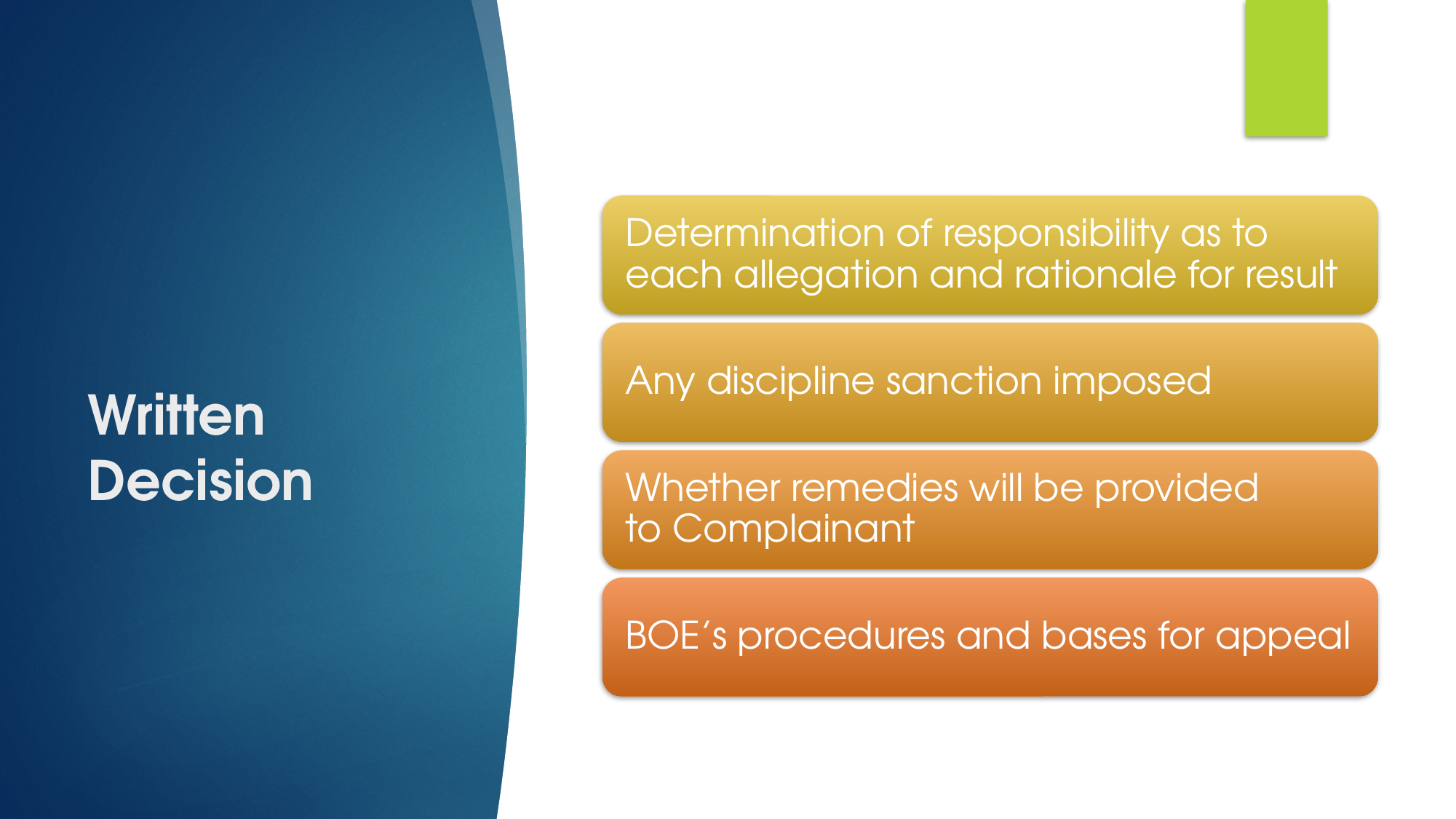

# Written Decision
Determination of responsibility as to each allegation and rationale for result
Any discipline sanction imposed
Whether remedies will be provided
to Complainant
BOE’s procedures and bases for appeal